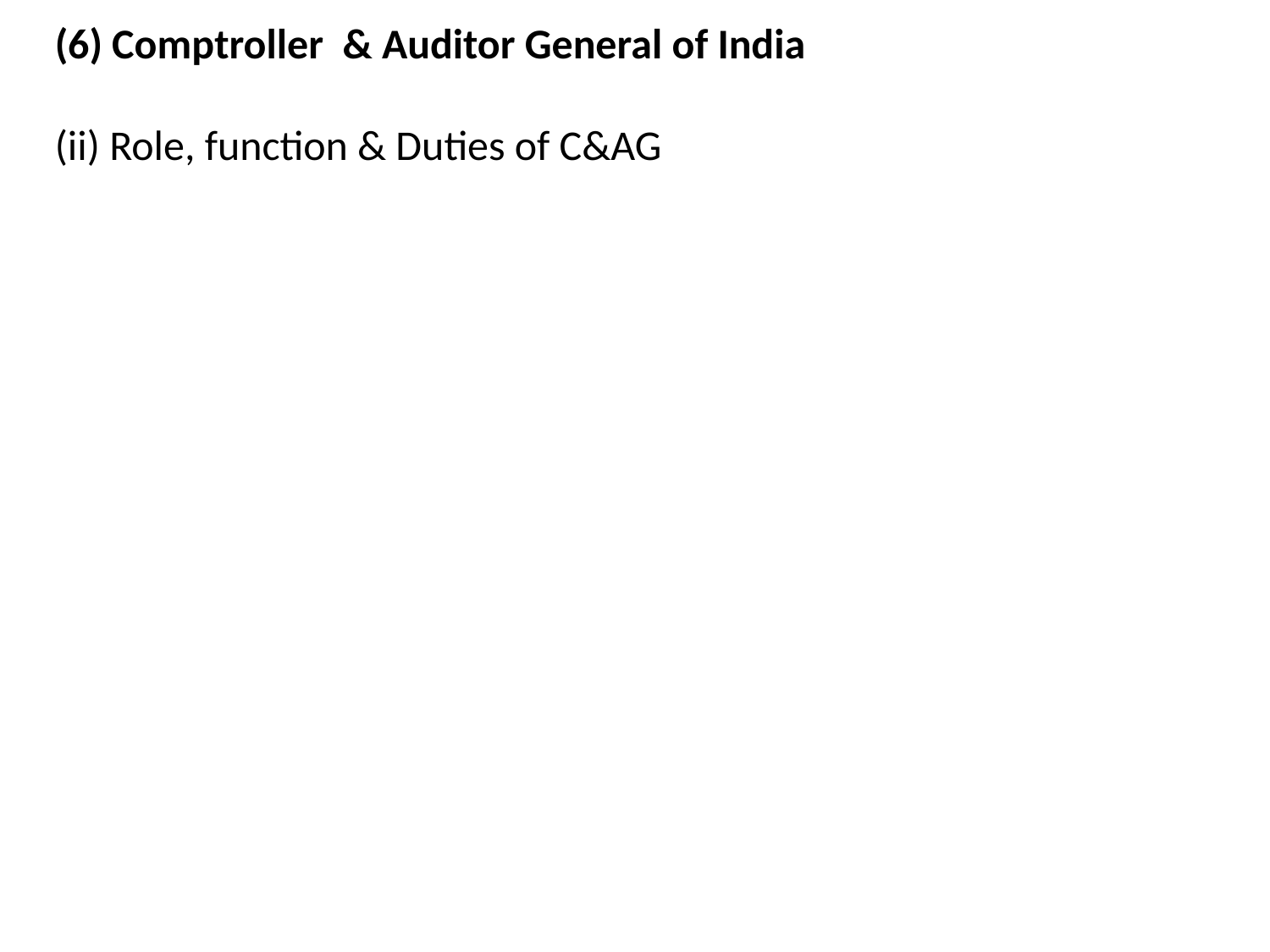

(6) Comptroller  & Auditor General of India

(ii) Role, function & Duties of C&AG